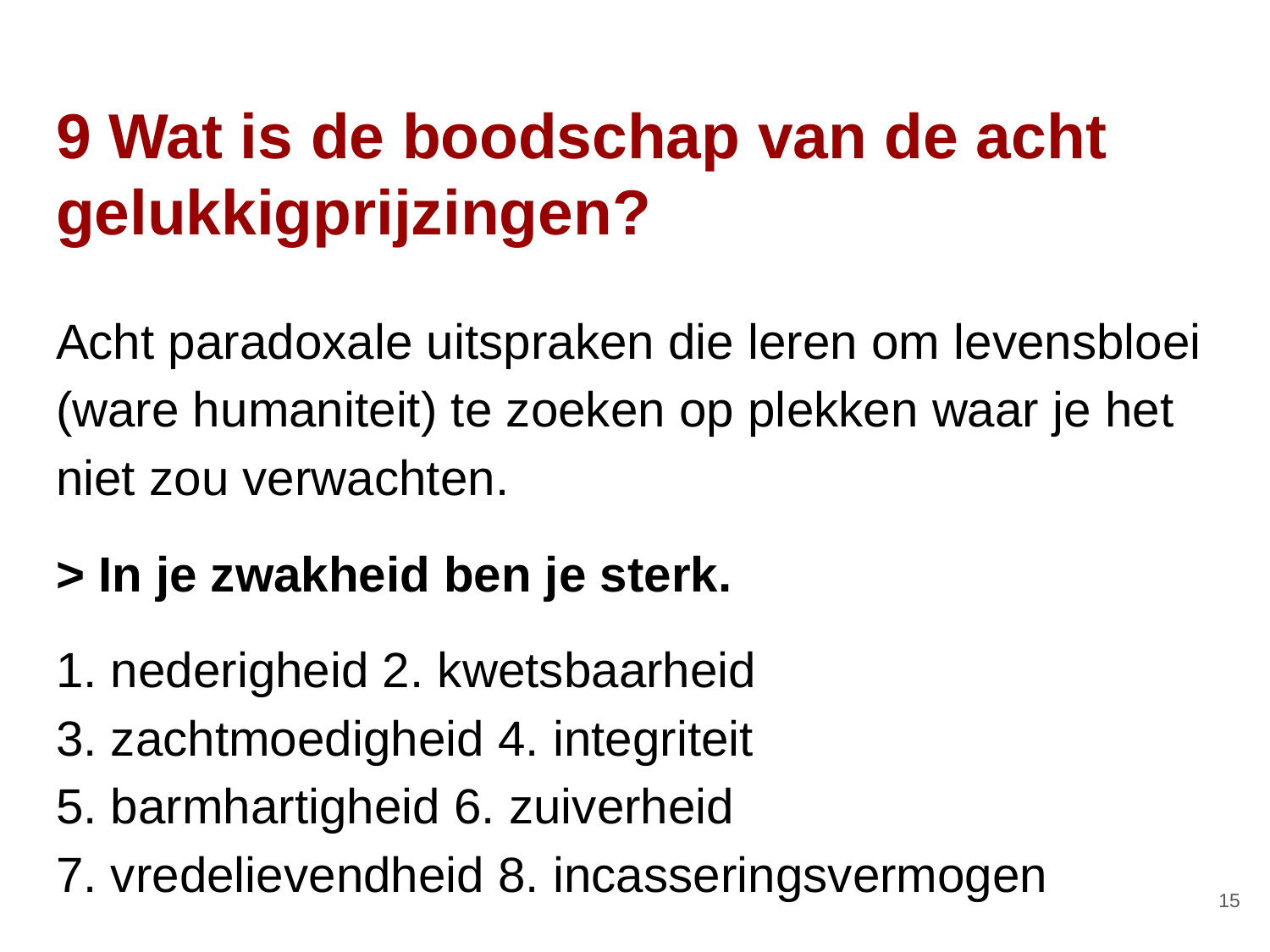

# 9 Wat is de boodschap van de acht gelukkigprijzingen?
Acht paradoxale uitspraken die leren om levensbloei (ware humaniteit) te zoeken op plekken waar je het niet zou verwachten.
> In je zwakheid ben je sterk.
1. nederigheid 2. kwetsbaarheid
3. zachtmoedigheid 4. integriteit
5. barmhartigheid 6. zuiverheid
7. vredelievendheid 8. incasseringsvermogen

15